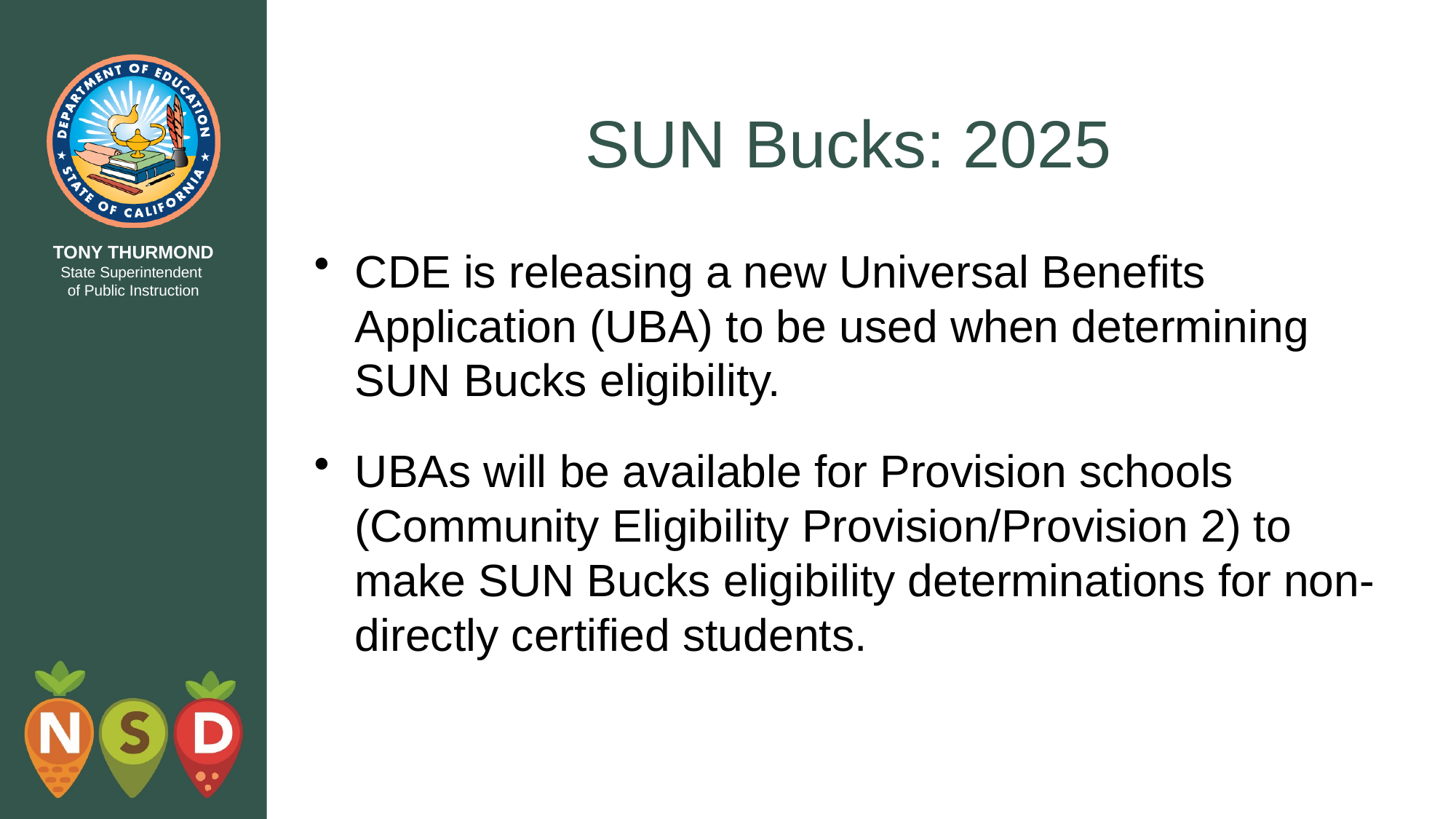

# SUN Bucks: 2025
CDE is releasing a new Universal Benefits Application (UBA) to be used when determining SUN Bucks eligibility.
UBAs will be available for Provision schools (Community Eligibility Provision/Provision 2) to make SUN Bucks eligibility determinations for non-directly certified students.